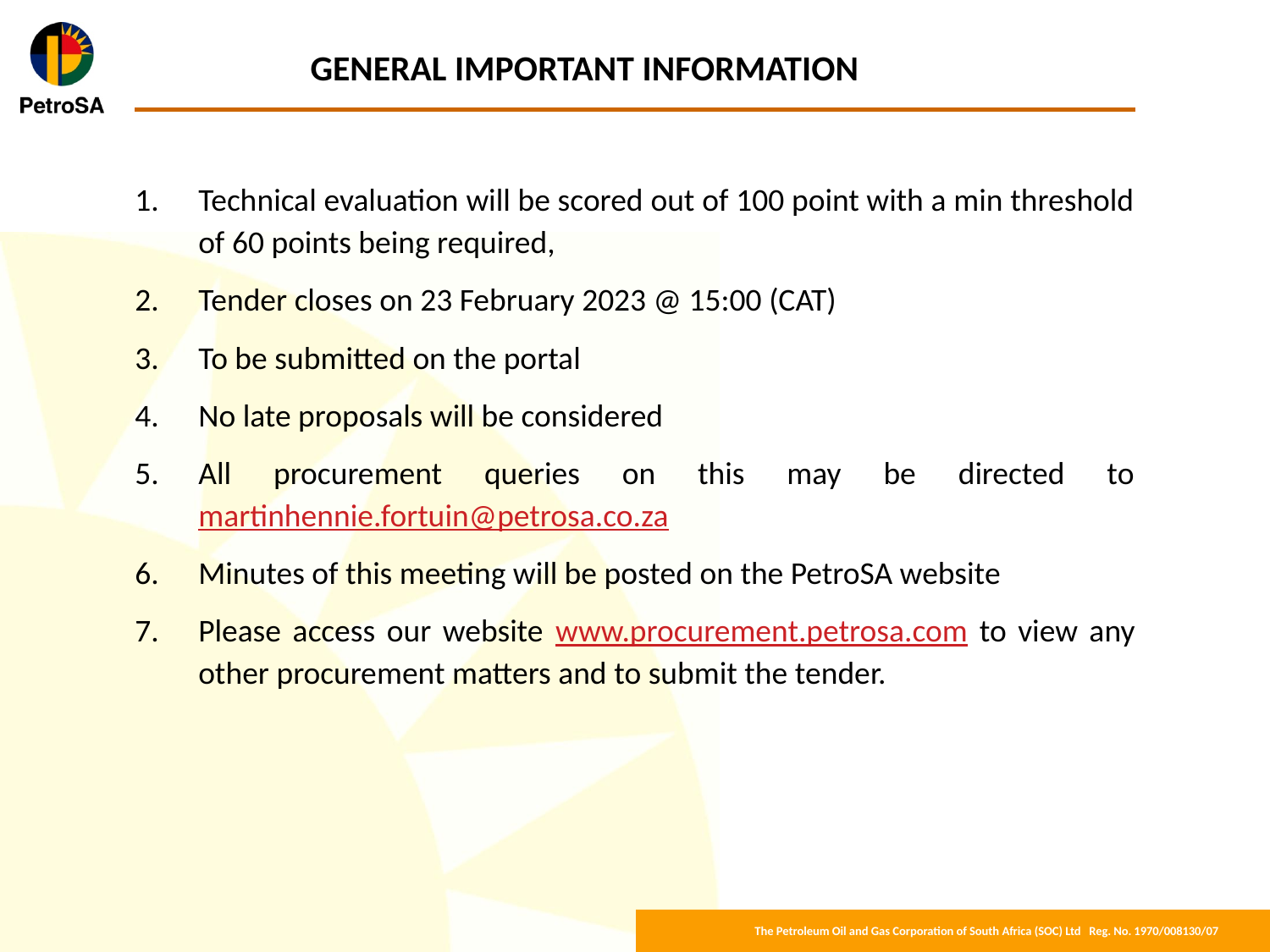

# GENERAL IMPORTANT INFORMATION
Technical evaluation will be scored out of 100 point with a min threshold of 60 points being required,
Tender closes on 23 February 2023 @ 15:00 (CAT)
To be submitted on the portal
No late proposals will be considered
All procurement queries on this may be directed to martinhennie.fortuin@petrosa.co.za
Minutes of this meeting will be posted on the PetroSA website
Please access our website www.procurement.petrosa.com to view any other procurement matters and to submit the tender.